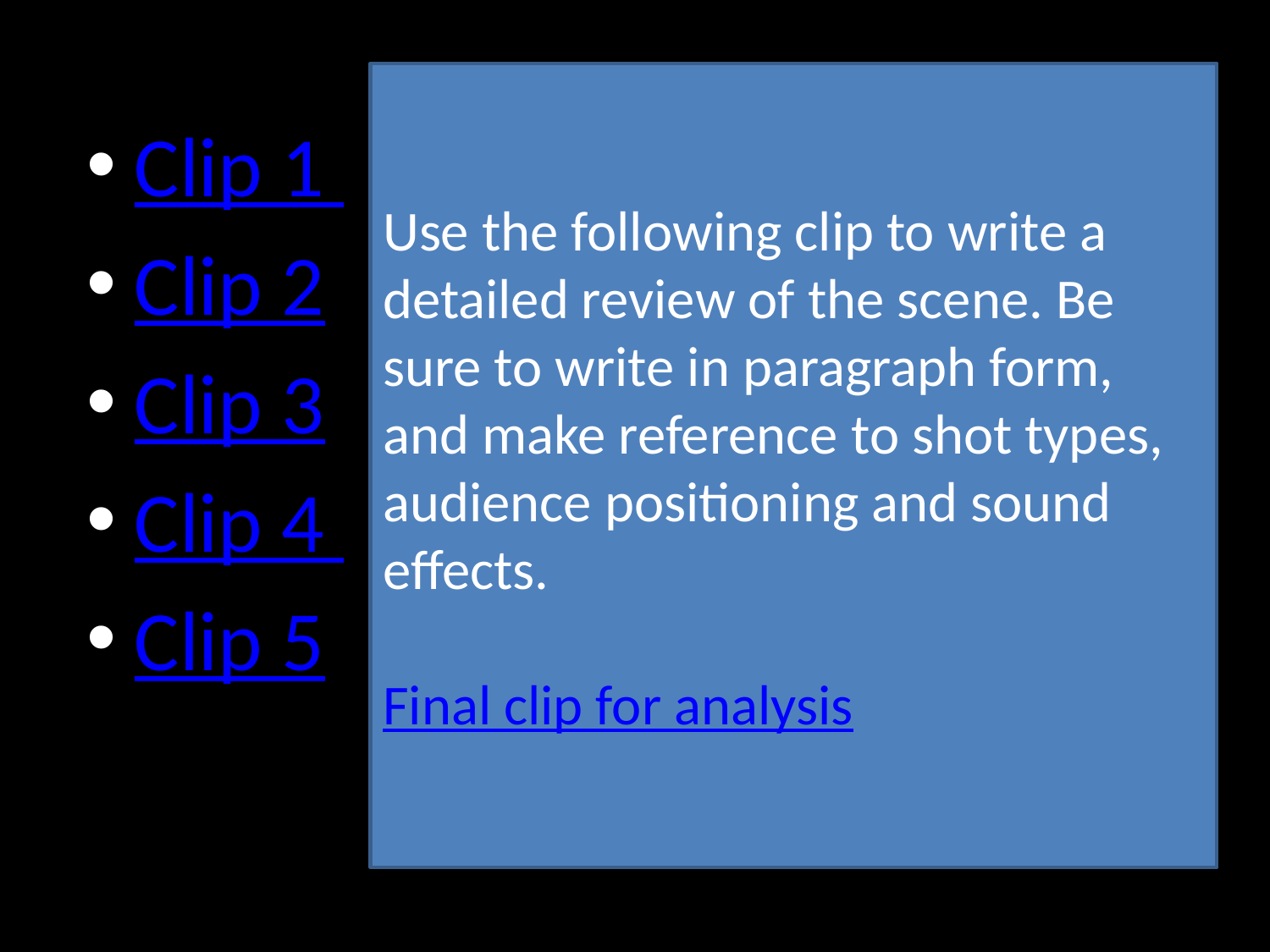

Use the following clip to write a detailed review of the scene. Be sure to write in paragraph form, and make reference to shot types, audience positioning and sound effects.

Final clip for analysis
Clip 1
Clip 2
Clip 3
Clip 4
Clip 5